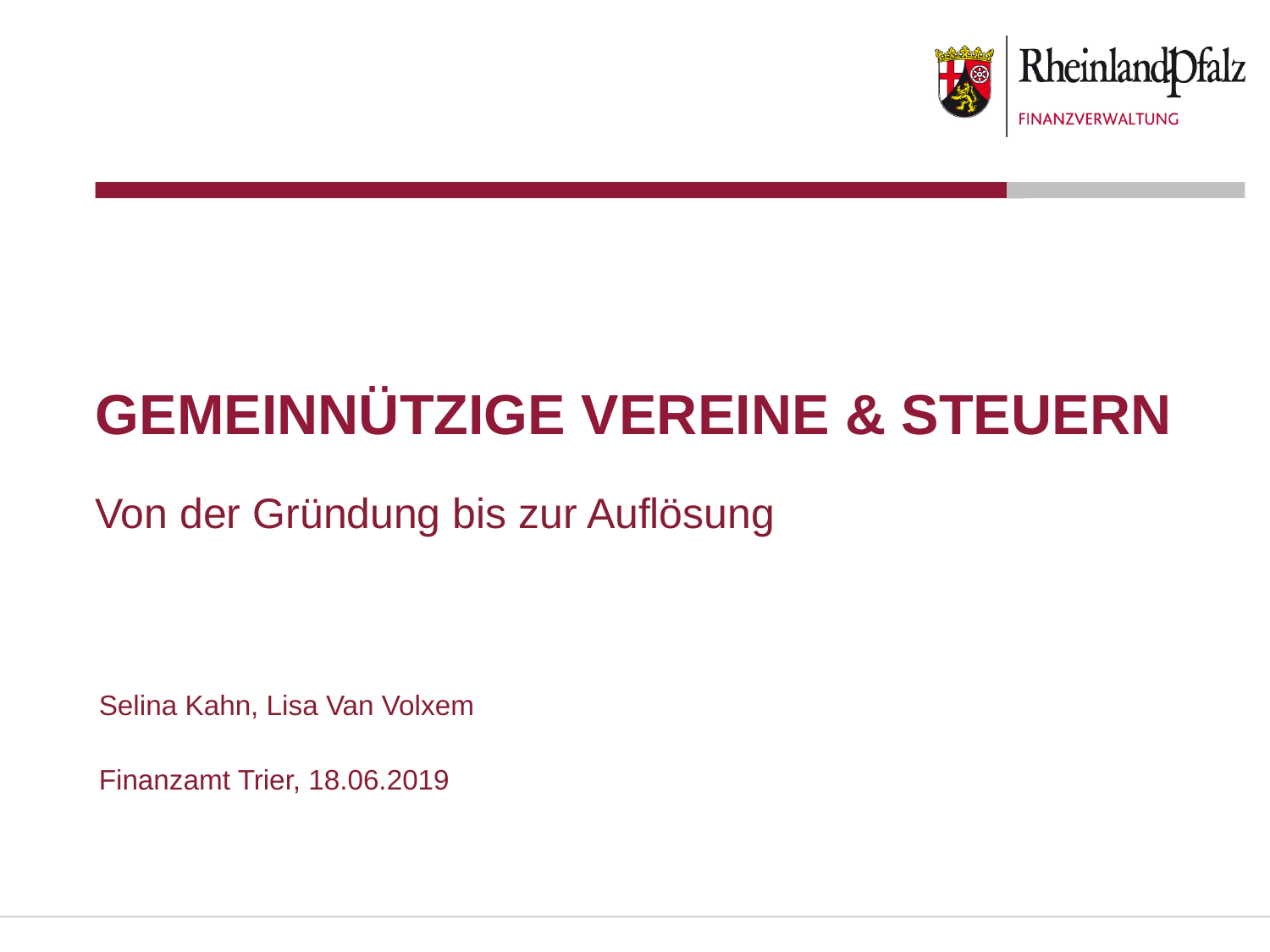

# GEMEINNÜTZIGE VEREINE & STEUERN
Von der Gründung bis zur Auflösung
Selina Kahn, Lisa Van Volxem
Finanzamt Trier, 18.06.2019